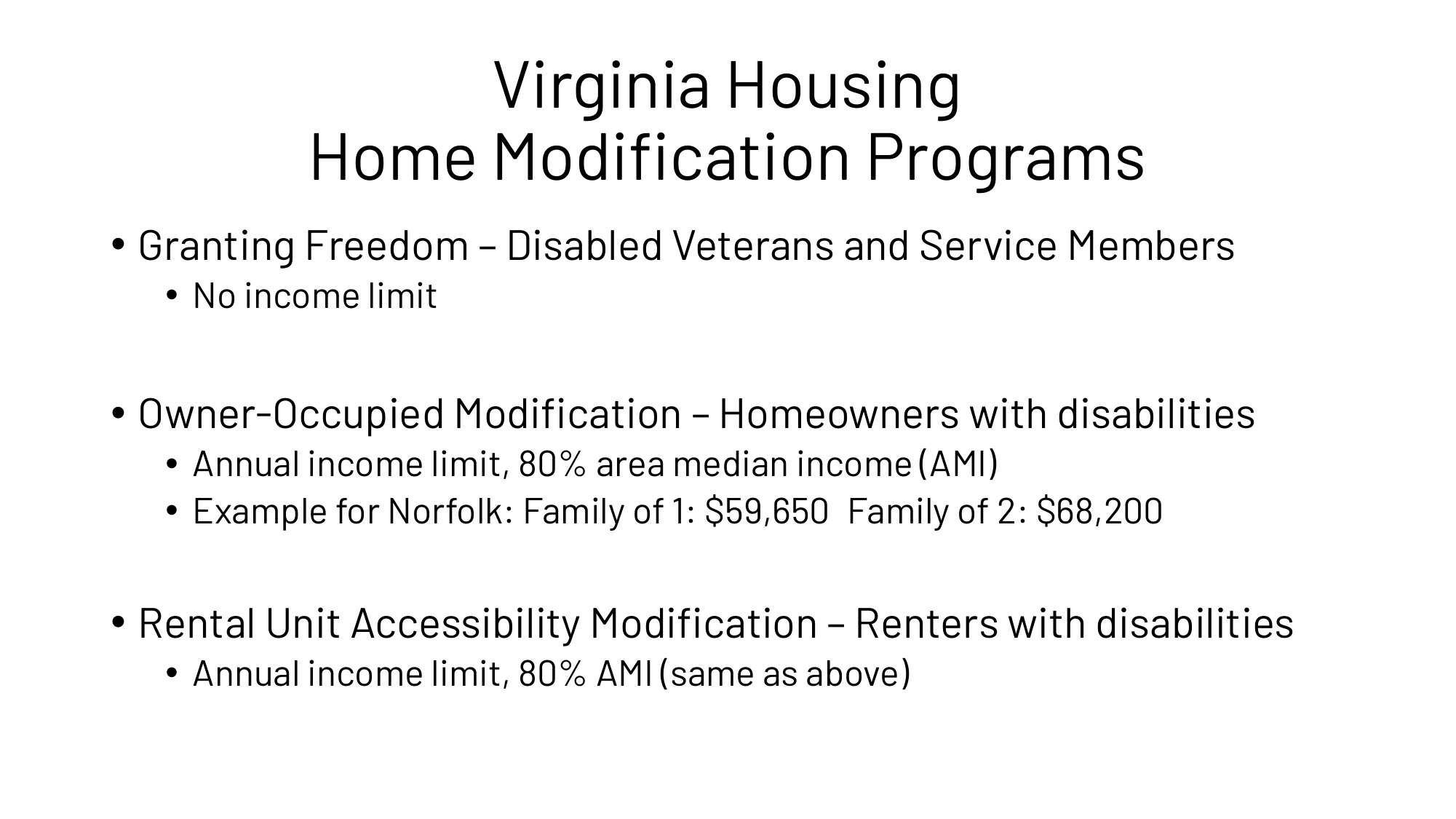

# Virginia Housing Home Modification Programs
Granting Freedom – Disabled Veterans and Service Members
No income limit

Owner-Occupied Modification – Homeowners with disabilities
Annual income limit, 80% area median income (AMI)
Example for Norfolk: Family of 1: $59,650	Family of 2: $68,200

Rental Unit Accessibility Modification – Renters with disabilities
Annual income limit, 80% AMI (same as above)